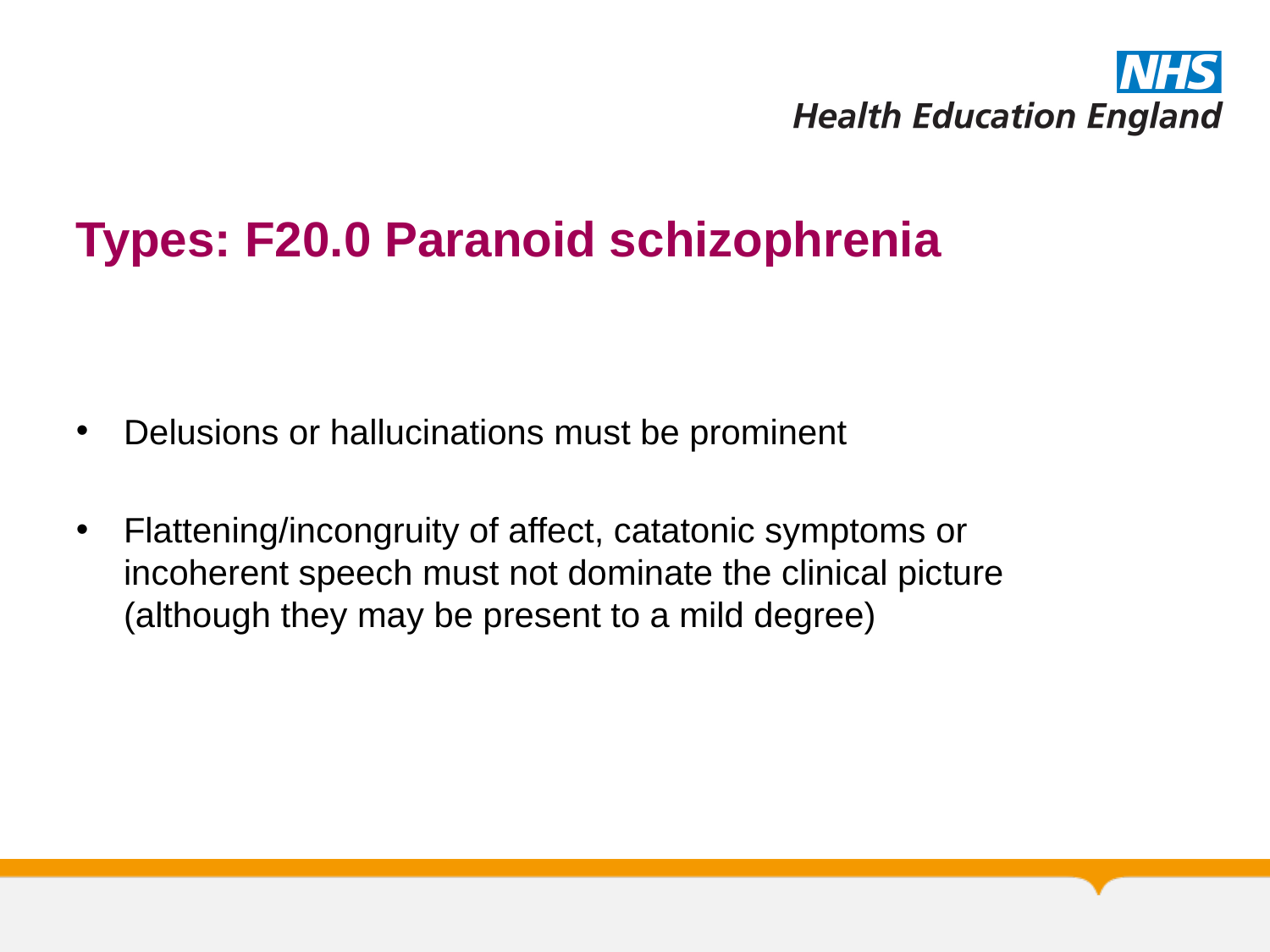

# Types: F20.0 Paranoid schizophrenia

Delusions or hallucinations must be prominent

Flattening/incongruity of affect, catatonic symptoms or incoherent speech must not dominate the clinical picture (although they may be present to a mild degree)